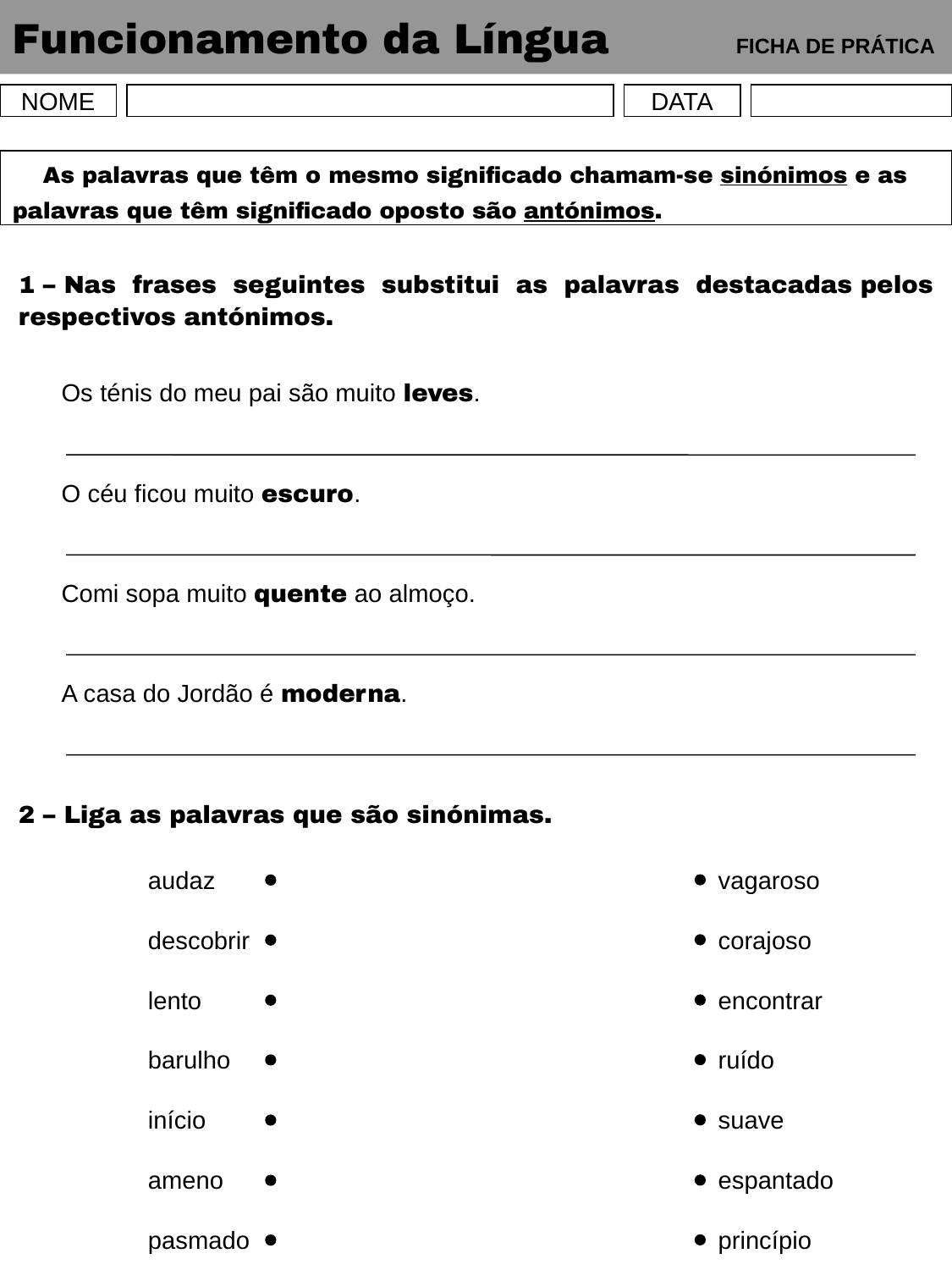

Funcionamento da Língua	          FICHA DE PRÁTICA
NOME

DATA

    As palavras que têm o mesmo significado chamam-se sinónimos e as
palavras que têm significado oposto são antónimos.
1 – Nas  frases  seguintes  substitui  as  palavras  destacadas pelos
respectivos antónimos.
Os ténis do meu pai são muito leves.
O céu ficou muito escuro.

Comi sopa muito quente ao almoço.

A casa do Jordão é moderna.

2 – Liga as palavras que são sinónimas.
audaz
vagaroso

descobrir
corajoso

lento
encontrar

barulho
ruído

início
suave

ameno
espantado

pasmado
princípio